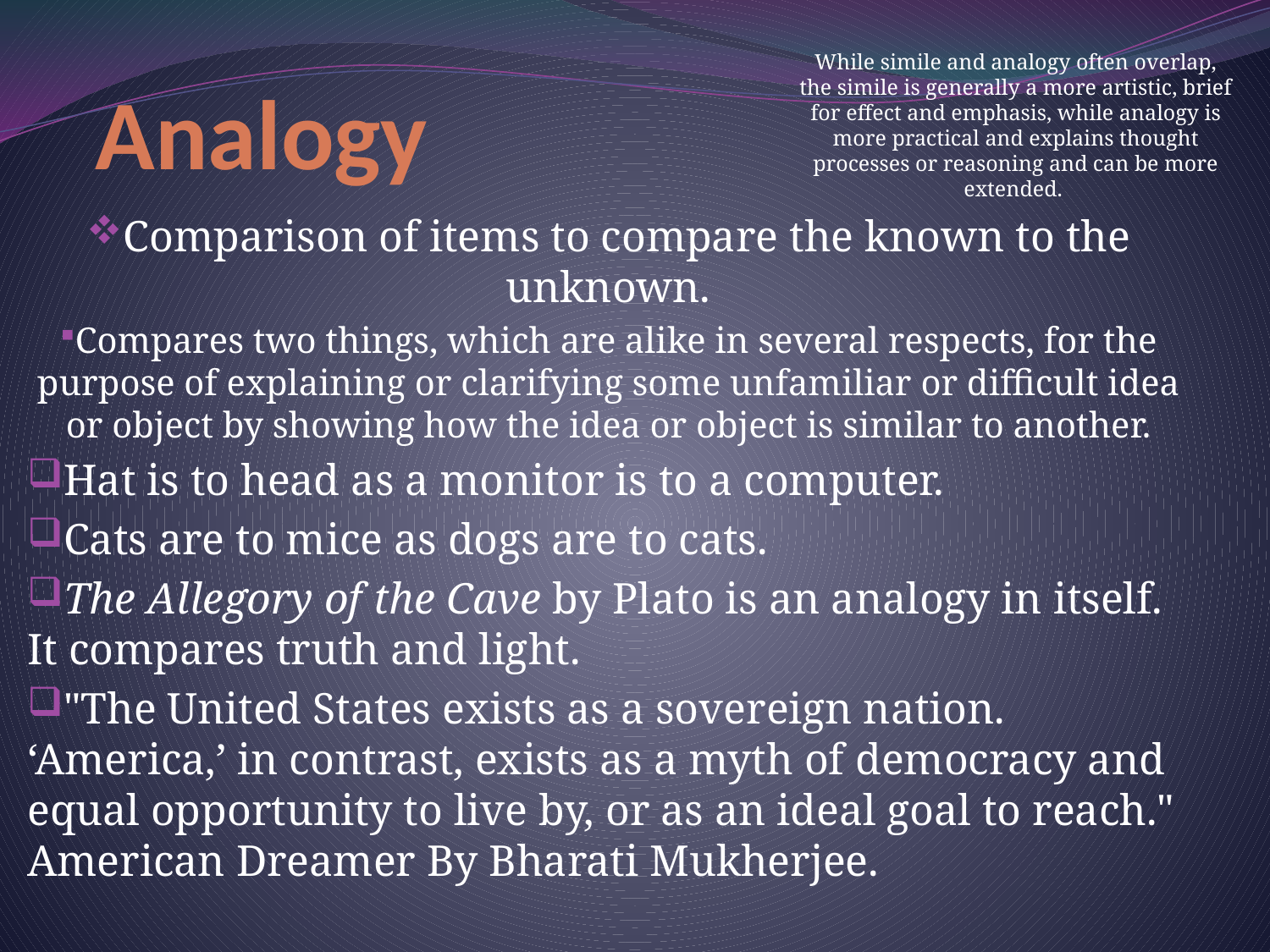

# Analogy
While simile and analogy often overlap, the simile is generally a more artistic, brief for effect and emphasis, while analogy is more practical and explains thought processes or reasoning and can be more extended.

Comparison of items to compare the known to the unknown.
Compares two things, which are alike in several respects, for the purpose of explaining or clarifying some unfamiliar or difficult idea or object by showing how the idea or object is similar to another.
Hat is to head as a monitor is to a computer.
Cats are to mice as dogs are to cats.
The Allegory of the Cave by Plato is an analogy in itself. It compares truth and light.
"The United States exists as a sovereign nation. ‘America,’ in contrast, exists as a myth of democracy and equal opportunity to live by, or as an ideal goal to reach." American Dreamer By Bharati Mukherjee.